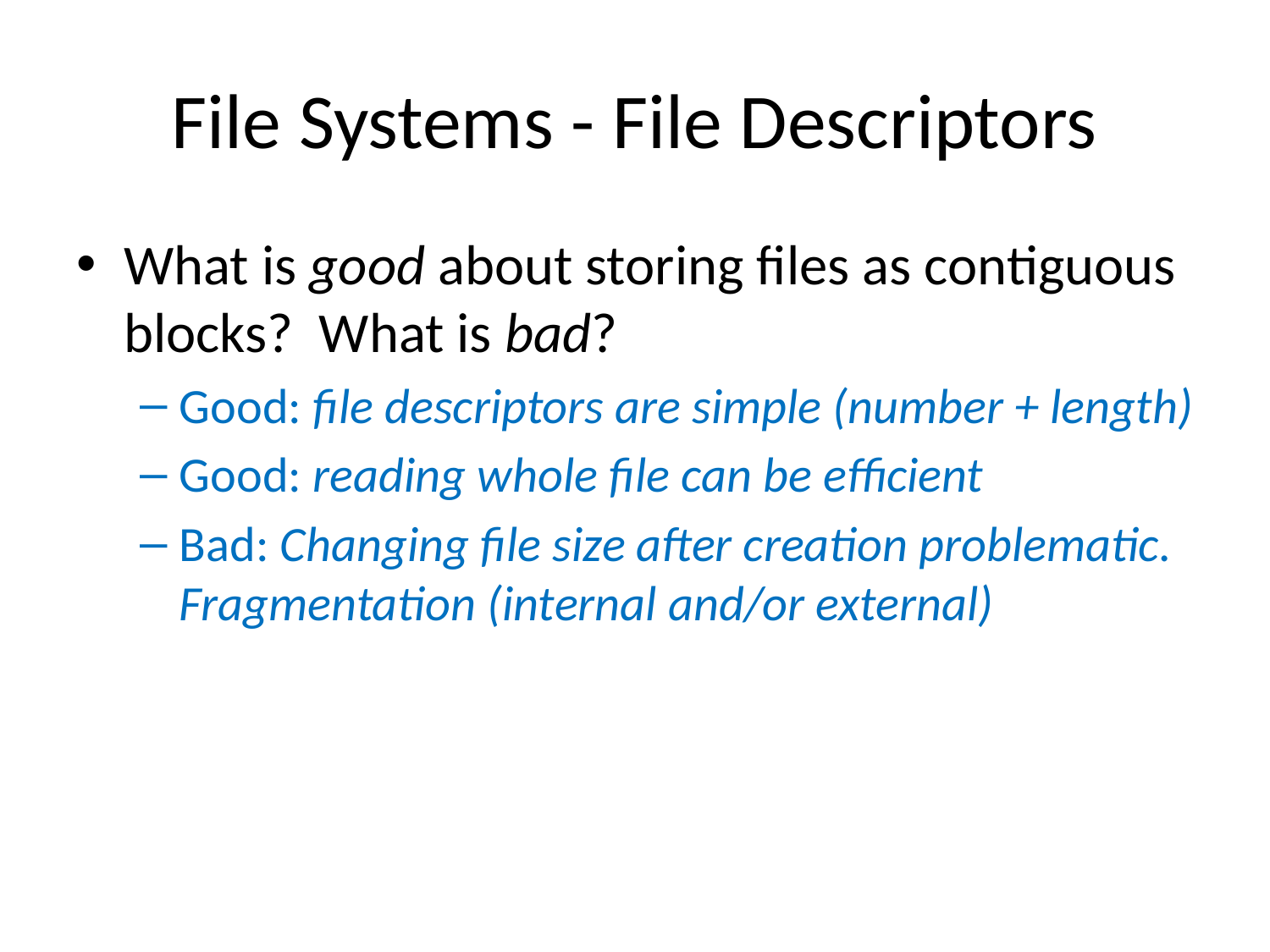

# File Systems - File Descriptors
What is good about storing files as contiguous blocks?  What is bad?
Good: file descriptors are simple (number + length)
Good: reading whole file can be efficient
Bad: Changing file size after creation problematic. Fragmentation (internal and/or external)